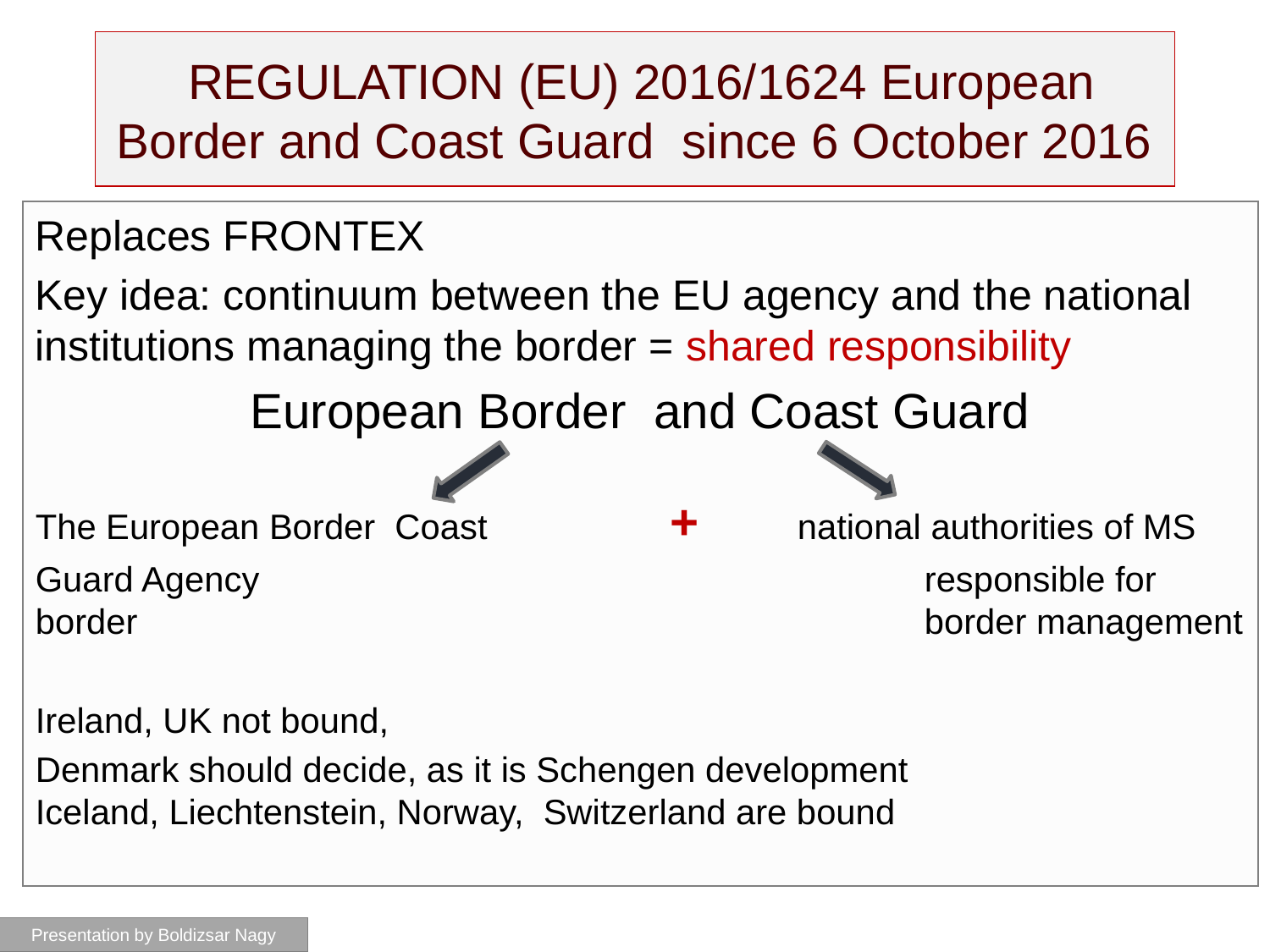

# REGULATION (EU) 2016/1624 European Border and Coast Guard  since 6 October 2016
Replaces FRONTEX
Key idea: continuum between the EU agency and the national institutions managing the border = shared responsibility
European Border  and Coast Guard
The European Border  Coast 		+ 	national authorities of MS
Guard Agency 						responsible for border 							border management

Ireland, UK not bound,
Denmark should decide, as it is Schengen development
Iceland, Liechtenstein, Norway,  Switzerland are bound